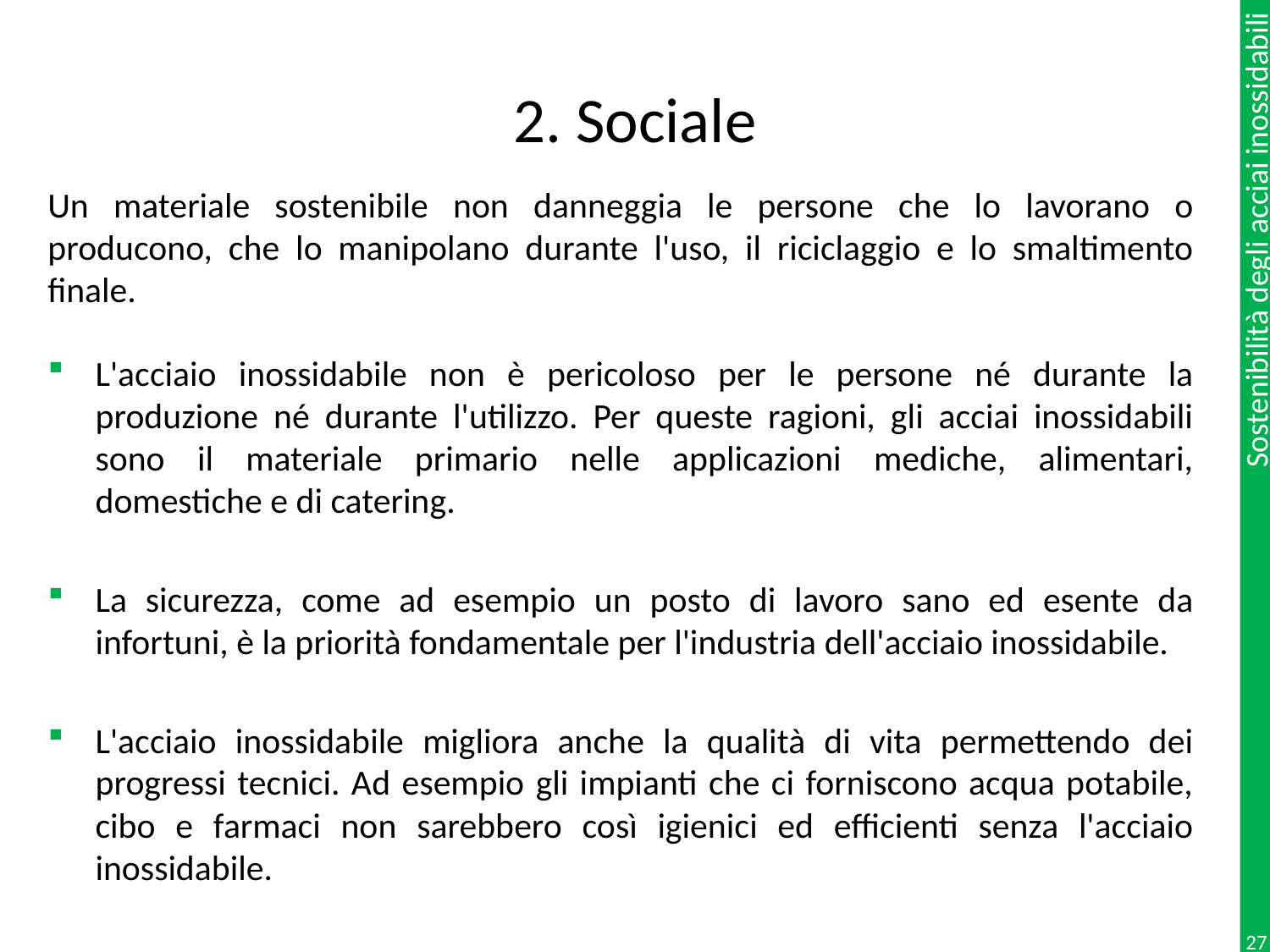

# 2. Sociale
Un materiale sostenibile non danneggia le persone che lo lavorano o producono, che lo manipolano durante l'uso, il riciclaggio e lo smaltimento finale.

L'acciaio inossidabile non è pericoloso per le persone né durante la produzione né durante l'utilizzo. Per queste ragioni, gli acciai inossidabili sono il materiale primario nelle applicazioni mediche, alimentari, domestiche e di catering.

La sicurezza, come ad esempio un posto di lavoro sano ed esente da infortuni, è la priorità fondamentale per l'industria dell'acciaio inossidabile.

L'acciaio inossidabile migliora anche la qualità di vita permettendo dei progressi tecnici. Ad esempio gli impianti che ci forniscono acqua potabile, cibo e farmaci non sarebbero così igienici ed efficienti senza l'acciaio inossidabile.
27